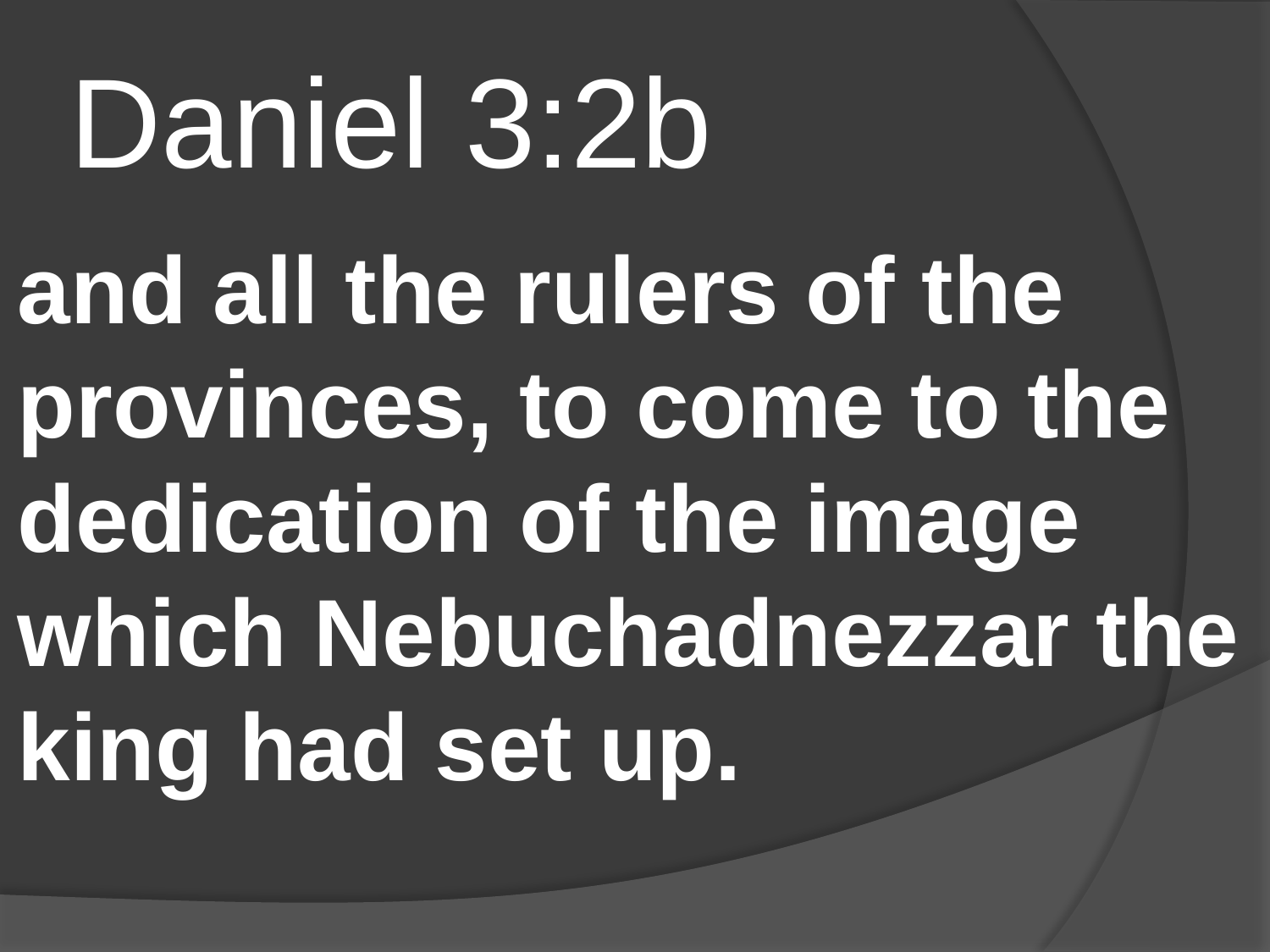

# Daniel 3:2b
and all the rulers of the provinces, to come to the dedication of the image which Nebuchadnezzar the king had set up.